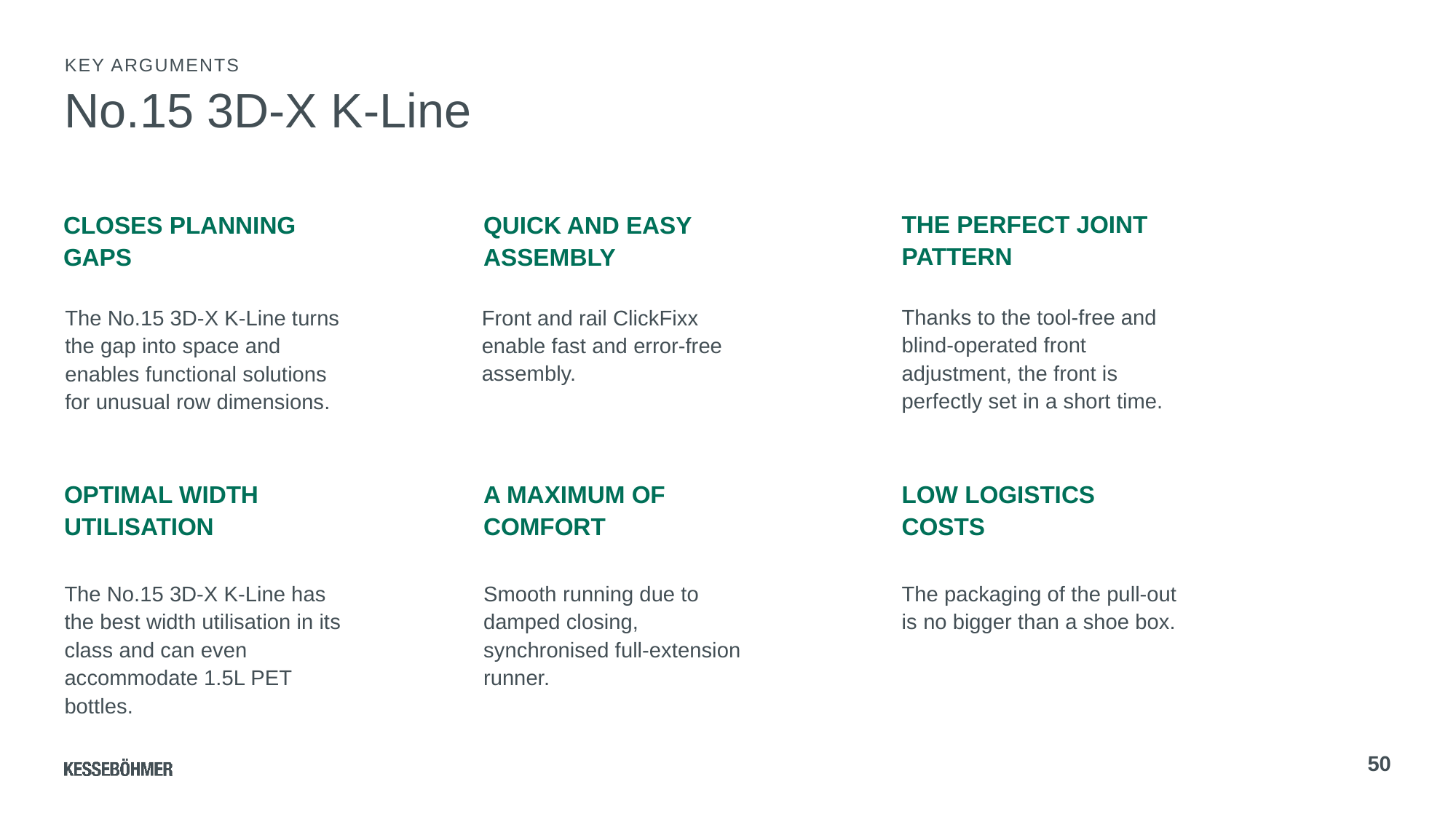

Key arguments
# No.15 3D-X K-Line
THE PERFECT JOINT PATTERN
CLOSES PLANNING GAPS
QUICK AND EASY ASSEMBLY

Thanks to the tool-free and blind-operated front adjustment, the front is perfectly set in a short time.

Front and rail ClickFixx enable fast and error-free assembly.

The No.15 3D-X K-Line turns the gap into space and enables functional solutions for unusual row dimensions.

OPTIMAL WIDTH UTILISATION
A MAXIMUM OF COMFORT
LOW LOGISTICS COSTS

The No.15 3D-X K-Line has the best width utilisation in its class and can even accommodate 1.5L PET bottles.

Smooth running due to damped closing, synchronised full-extension runner.

The packaging of the pull-out is no bigger than a shoe box.

50